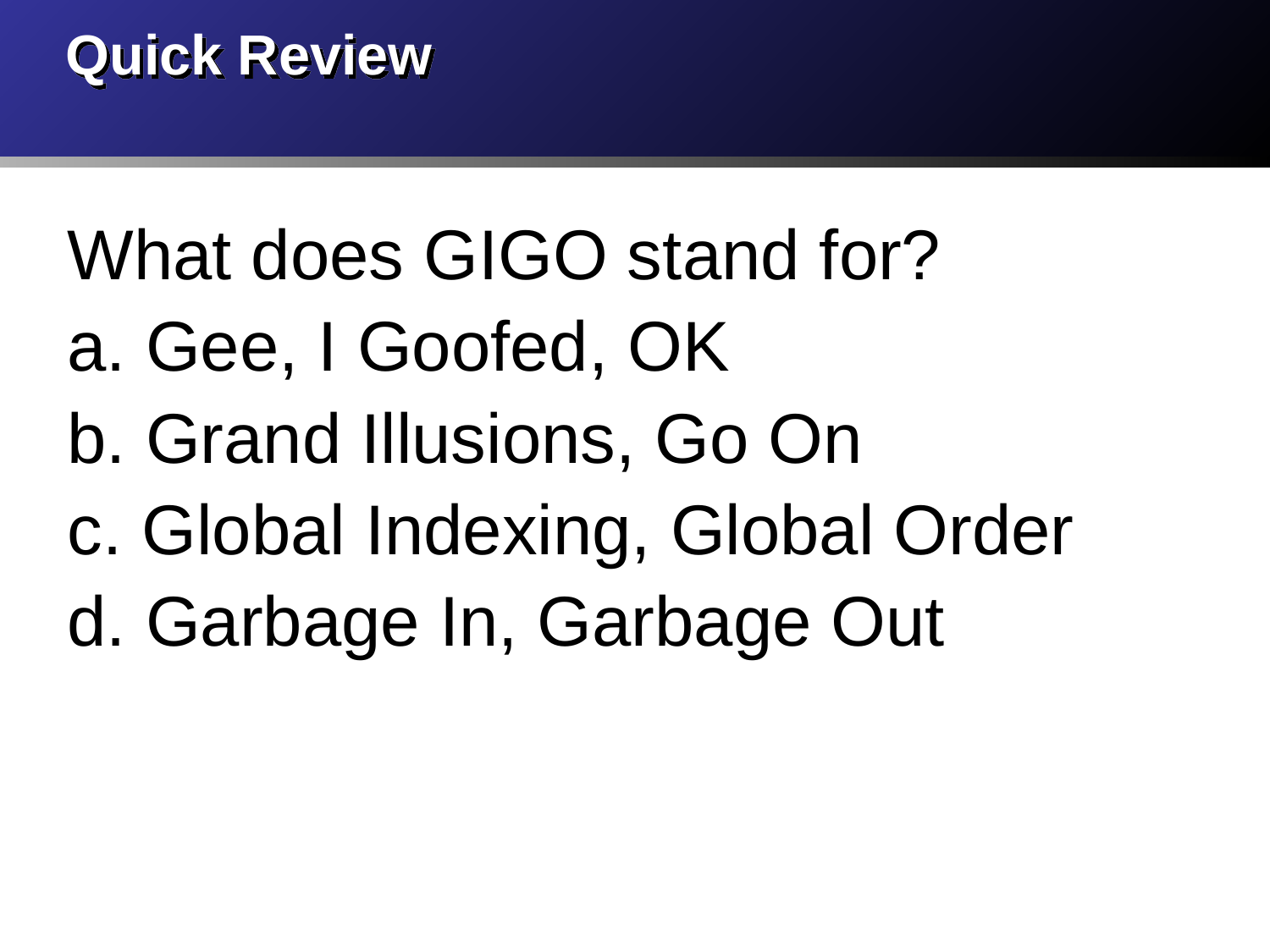

# Quick Review
What does GIGO stand for?
a. Gee, I Goofed, OK
b. Grand Illusions, Go On
c. Global Indexing, Global Order
d. Garbage In, Garbage Out